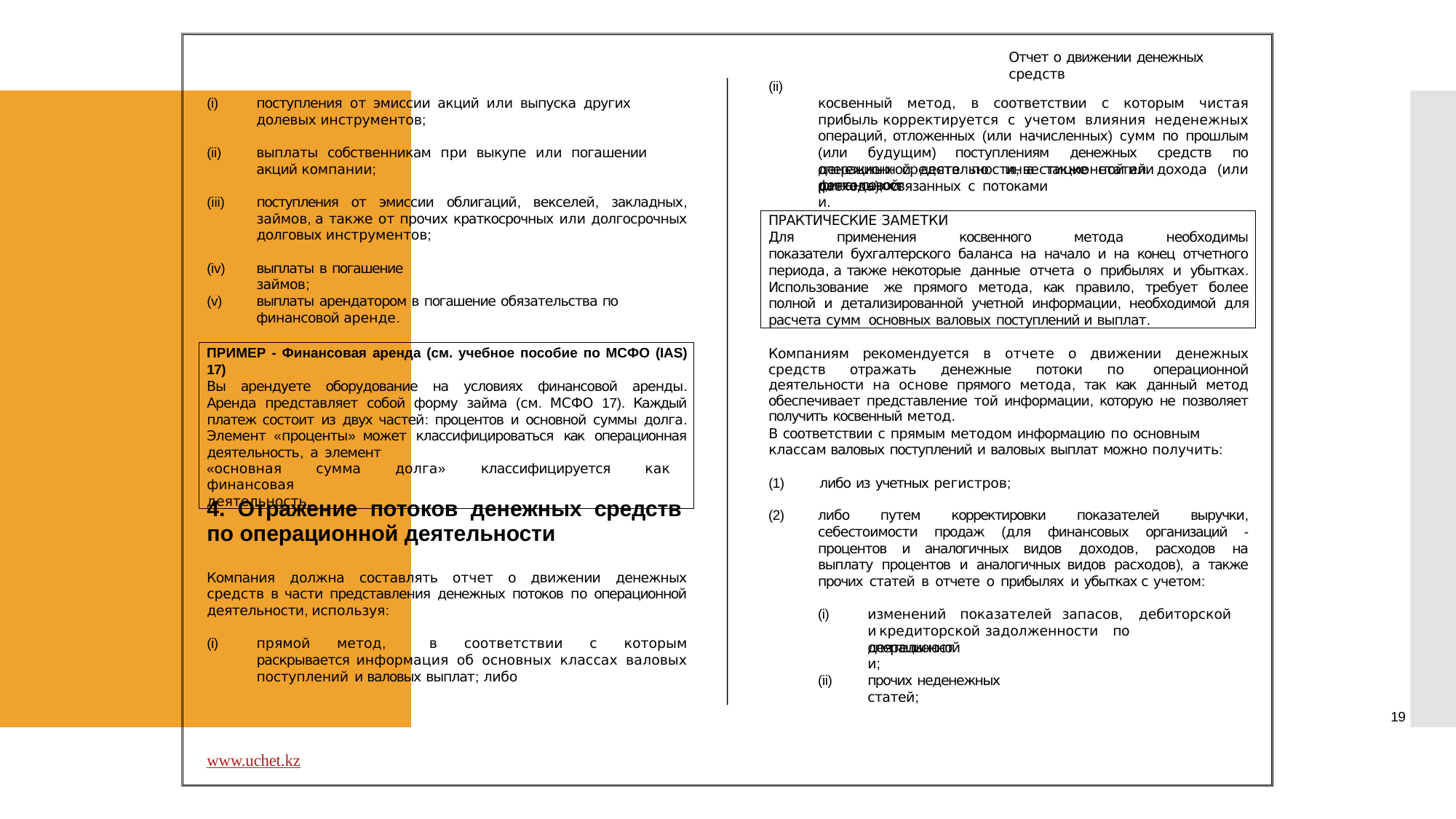

Отчет о движении денежных средств
косвенный метод, в соответствии с которым чистая прибыль корректируется с учетом влияния неденежных операций, отложенных (или начисленных) сумм по прошлым (или будущим) поступлениям денежных средств по операционной деятельности, а также статей дохода (или расхода), связанных с потоками
(ii)

(i)
поступления от эмиссии акций или выпуска других долевых инструментов;
(ii)
выплаты собственникам при выкупе или погашении акций компании;
денежных	средств	по	инвестиционной	или	финансовой
деятельности.
(iii)
поступления от эмиссии облигаций, векселей, закладных, займов, а также от прочих краткосрочных или долгосрочных долговых инструментов;
ПРАКТИЧЕСКИЕ ЗАМЕТКИ
Для применения косвенного метода необходимы показатели бухгалтерского баланса на начало и на конец отчетного периода, а также некоторые данные отчета о прибылях и убытках. Использование же прямого метода, как правило, требует более полной и детализированной учетной информации, необходимой для расчета сумм основных валовых поступлений и выплат.
(iv)
выплаты в погашение займов;
(v)
выплаты арендатором в погашение обязательства по финансовой аренде.
ПРИМЕР - Финансовая аренда (см. учебное пособие по МСФО (IAS) 17)
Вы арендуете оборудование на условиях финансовой аренды. Аренда представляет собой форму займа (см. МСФО 17). Каждый платеж состоит из двух частей: процентов и основной суммы долга. Элемент «проценты» может классифицироваться как операционная деятельность, а элемент
«основная  сумма  долга»  классифицируется  как  финансовая
деятельность.
Компаниям рекомендуется в отчете о движении денежных средств отражать денежные потоки по операционной деятельности на основе прямого метода, так как данный метод обеспечивает представление той информации, которую не позволяет получить косвенный метод.
В соответствии с прямым методом информацию по основным классам валовых поступлений и валовых выплат можно получить:

(1)	либо из учетных регистров;
4. Отражение потоков денежных средств по операционной деятельности
(2)
либо путем корректировки показателей выручки, себестоимости продаж (для финансовых организаций - процентов и аналогичных видов доходов, расходов на выплату процентов и аналогичных видов расходов), а также прочих статей в отчете о прибылях и убытках с учетом:
Компания должна составлять отчет о движении денежных средств в части представления денежных потоков по операционной деятельности, используя:
(i)
изменений	показателей	запасов,	дебиторской	и кредиторской	задолженности	по		операционной
(i)
прямой метод,  в соответствии с которым раскрывается информация об основных классах валовых поступлений и валовых выплат; либо
деятельности;
(ii)
прочих неденежных статей;
19
www.uchet.kz